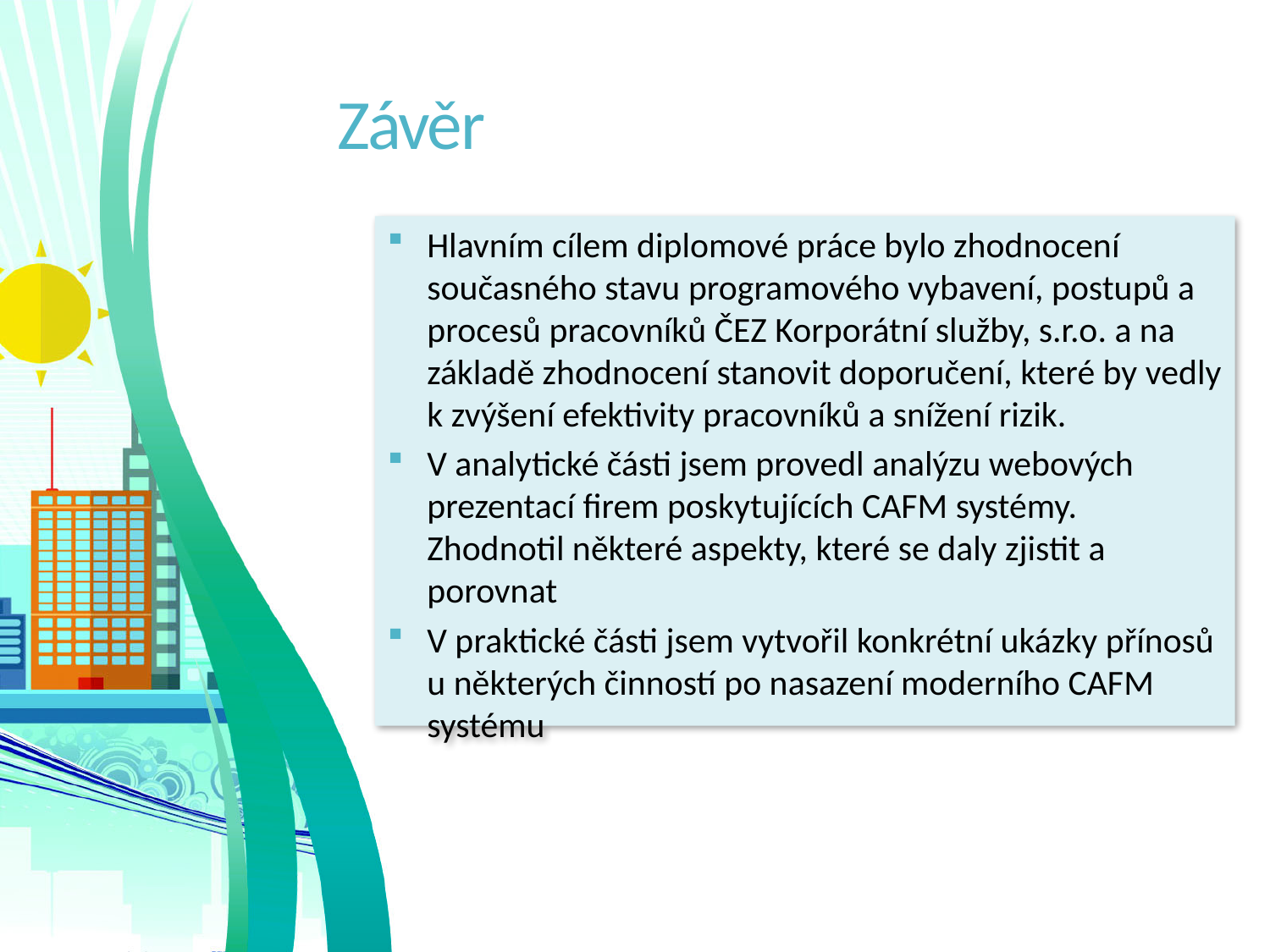

# Závěr
Hlavním cílem diplomové práce bylo zhodnocení současného stavu programového vybavení, postupů a procesů pracovníků ČEZ Korporátní služby, s.r.o. a na základě zhodnocení stanovit doporučení, které by vedly k zvýšení efektivity pracovníků a snížení rizik.
V analytické části jsem provedl analýzu webových prezentací firem poskytujících CAFM systémy. Zhodnotil některé aspekty, které se daly zjistit a porovnat
V praktické části jsem vytvořil konkrétní ukázky přínosů u některých činností po nasazení moderního CAFM systému